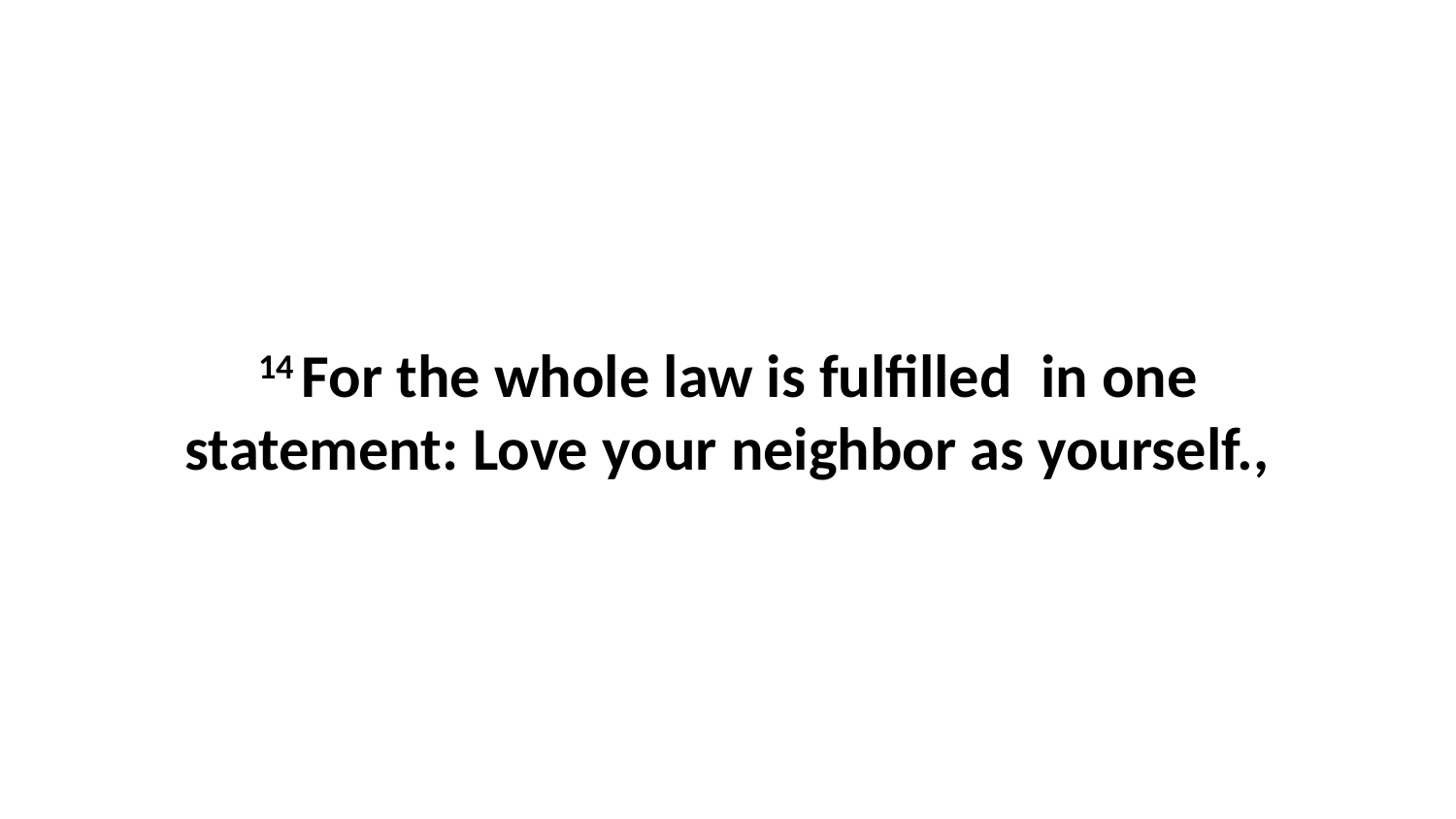

14 For the whole law is fulfilled  in one statement: Love your neighbor as yourself.,